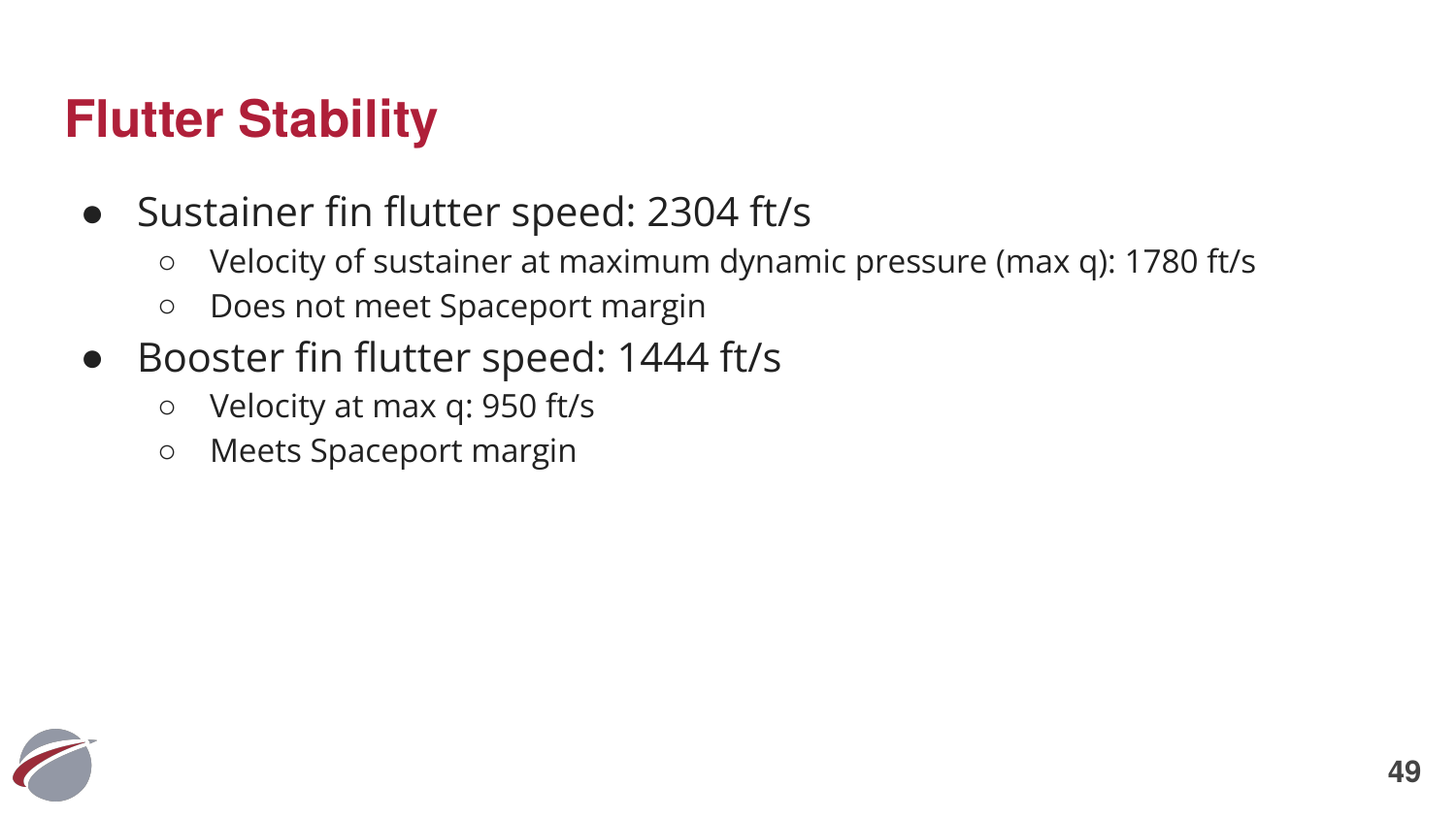

# Flutter Stability
Sustainer fin flutter speed: 2304 ft/s
Velocity of sustainer at maximum dynamic pressure (max q): 1780 ft/s
Does not meet Spaceport margin
Booster fin flutter speed: 1444 ft/s
Velocity at max q: 950 ft/s
Meets Spaceport margin
49